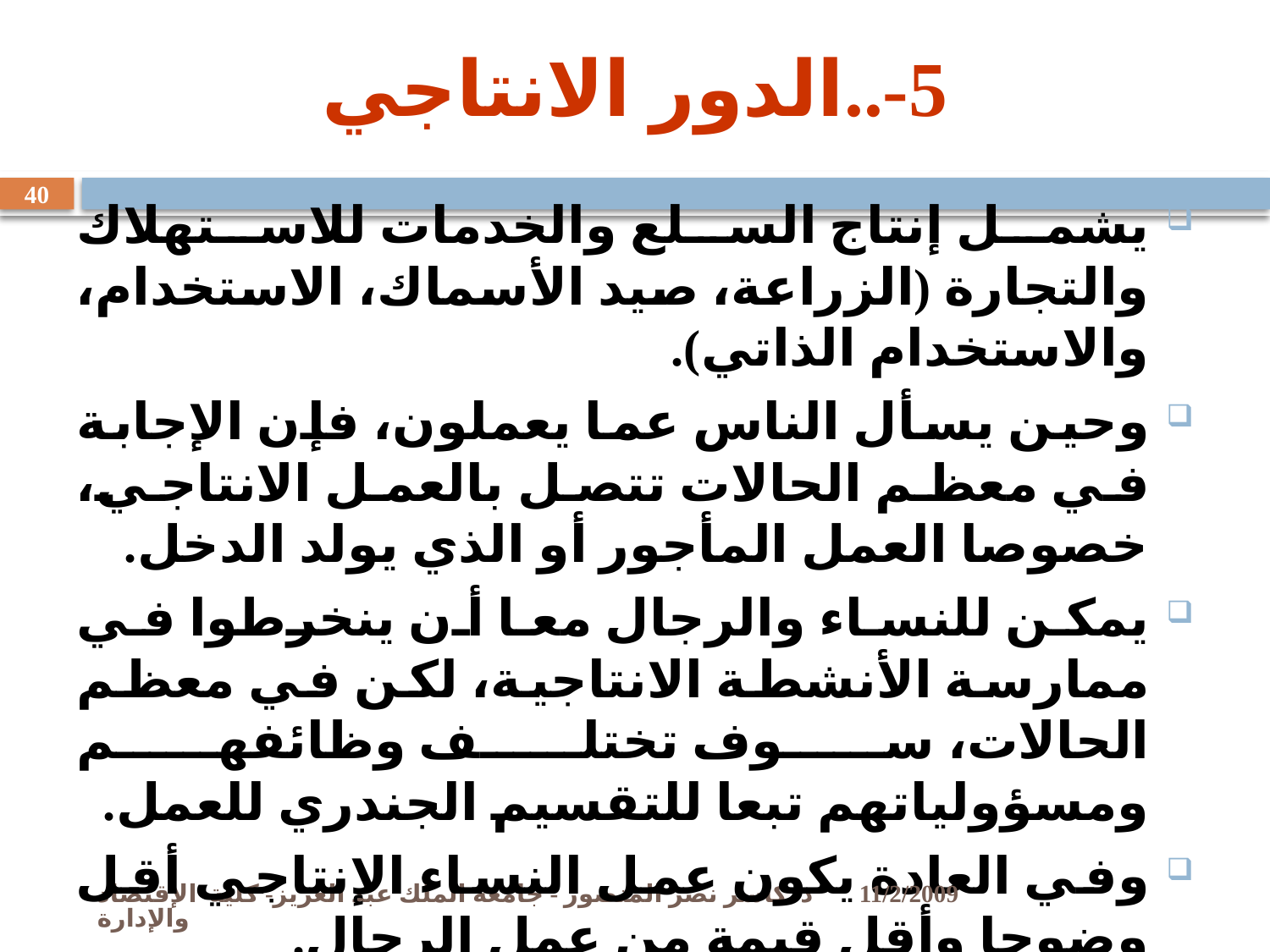

# 5-..الدور الانتاجي
40
يشمل إنتاج السلع والخدمات للاستهلاك والتجارة (الزراعة، صيد الأسماك، الاستخدام، والاستخدام الذاتي).
وحين يسأل الناس عما يعملون، فإن الإجابة في معظم الحالات تتصل بالعمل الانتاجي، خصوصا العمل المأجور أو الذي يولد الدخل.
يمكن للنساء والرجال معا أن ينخرطوا في ممارسة الأنشطة الانتاجية، لكن في معظم الحالات، سوف تختلف وظائفهم ومسؤولياتهم تبعا للتقسيم الجندري للعمل.
وفي العادة يكون عمل النساء الإنتاجي أقل وضوحا وأقل قيمة من عمل الرجال.
د/ كاسر نصر المنصور - جامعة الملك عبد العزيز- كلية الإقتصاد والإدارة
11/2/2009